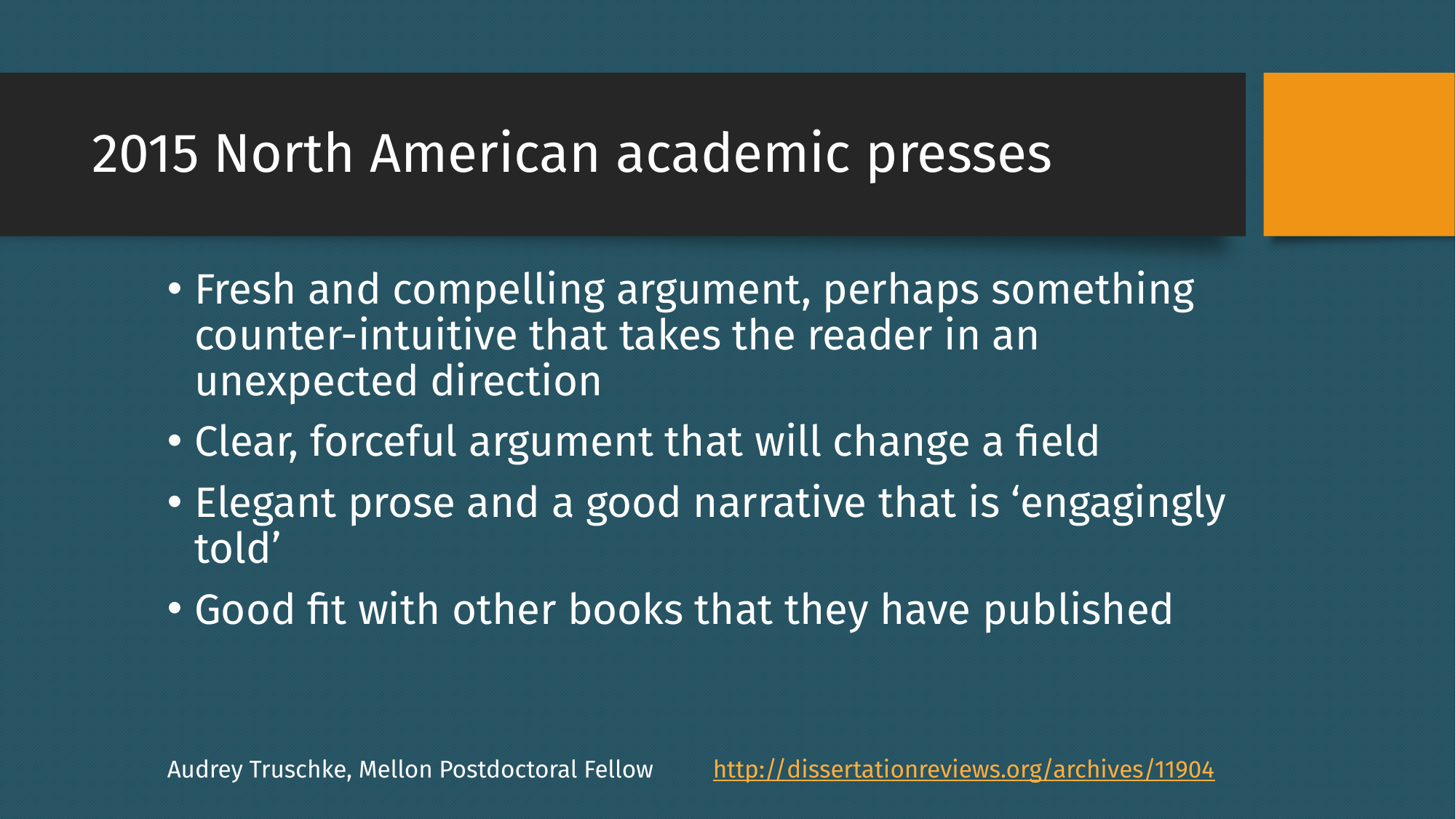

# 2015 North American academic presses
Fresh and compelling argument, perhaps something counter-intuitive that takes the reader in an unexpected direction
Clear, forceful argument that will change a field
Elegant prose and a good narrative that is ‘engagingly told’
Good fit with other books that they have published

Audrey Truschke, Mellon Postdoctoral Fellow 	http://dissertationreviews.org/archives/11904